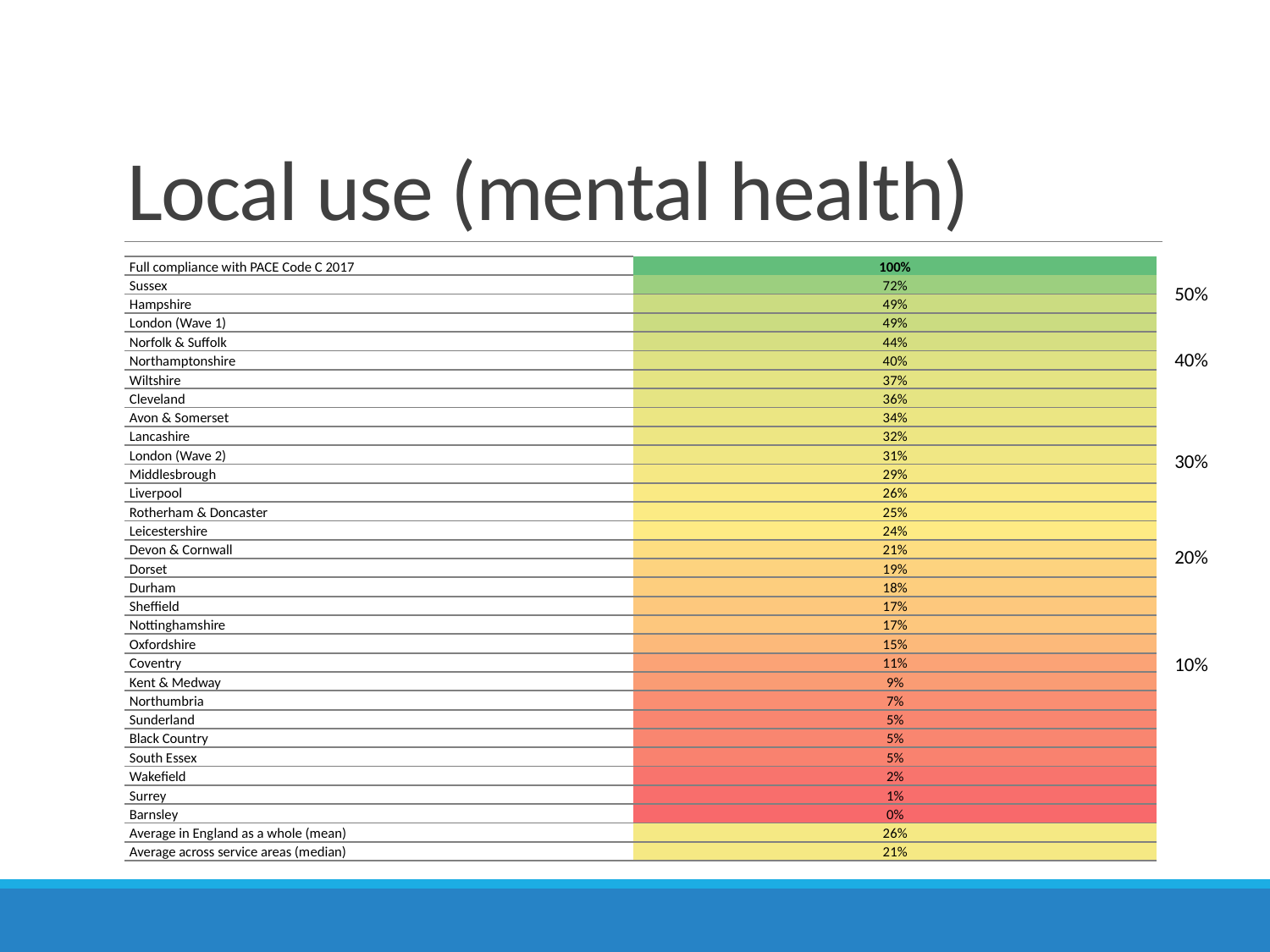

# Local use (mental health)
| Full compliance with PACE Code C 2017 | 100% |
| --- | --- |
| Sussex | 72% |
| Hampshire | 49% |
| London (Wave 1) | 49% |
| Norfolk & Suffolk | 44% |
| Northamptonshire | 40% |
| Wiltshire | 37% |
| Cleveland | 36% |
| Avon & Somerset | 34% |
| Lancashire | 32% |
| London (Wave 2) | 31% |
| Middlesbrough | 29% |
| Liverpool | 26% |
| Rotherham & Doncaster | 25% |
| Leicestershire | 24% |
| Devon & Cornwall | 21% |
| Dorset | 19% |
| Durham | 18% |
| Sheffield | 17% |
| Nottinghamshire | 17% |
| Oxfordshire | 15% |
| Coventry | 11% |
| Kent & Medway | 9% |
| Northumbria | 7% |
| Sunderland | 5% |
| Black Country | 5% |
| South Essex | 5% |
| Wakefield | 2% |
| Surrey | 1% |
| Barnsley | 0% |
| Average in England as a whole (mean) | 26% |
| Average across service areas (median) | 21% |
50%
40%
30%
20%
10%